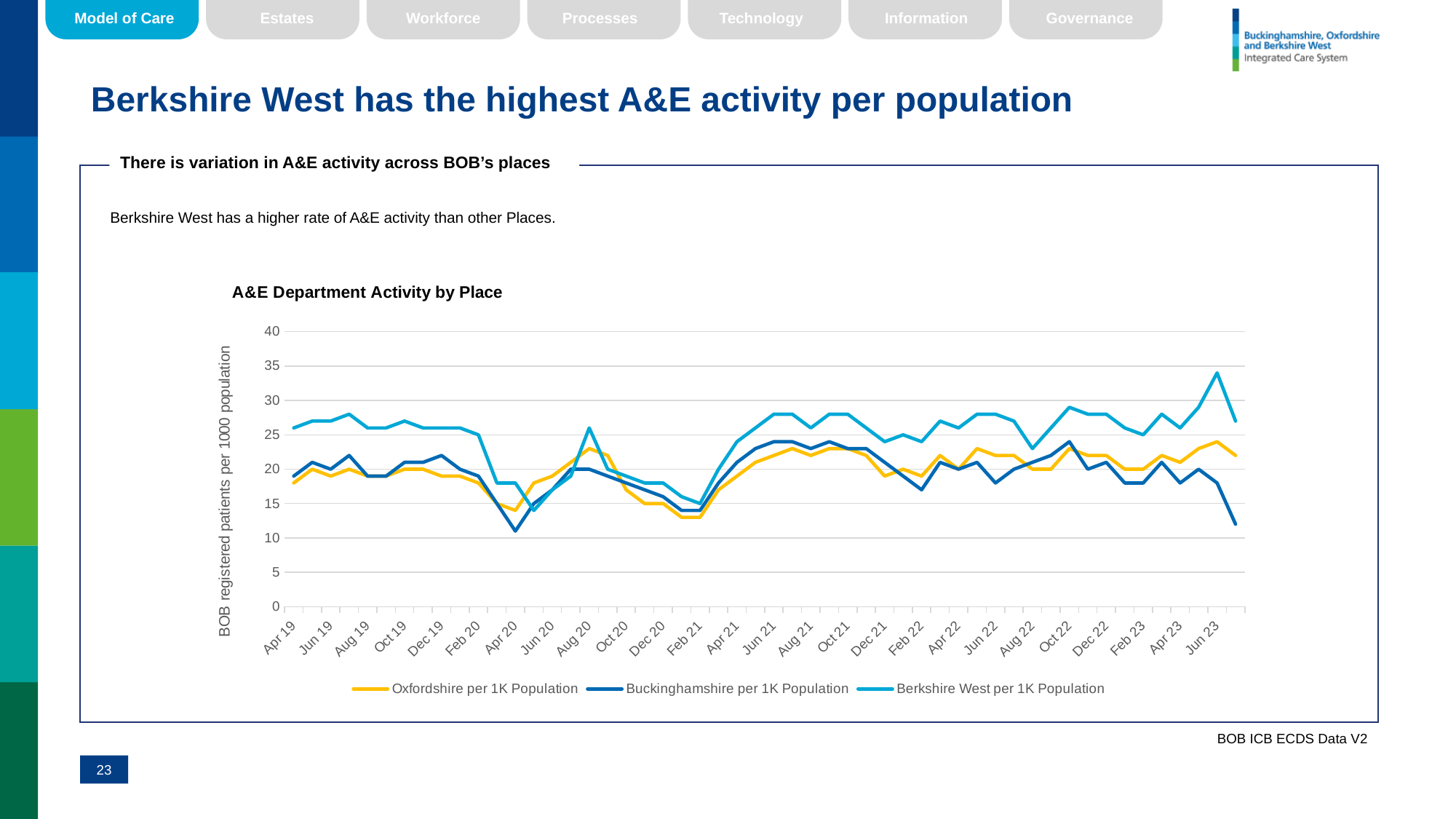

Model of Care
Estates
Workforce
Processes
Technology
Information
Governance
# Berkshire West has the highest A&E activity per population
There is variation in A&E activity across BOB’s places

Berkshire West has a higher rate of A&E activity than other Places.

### Chart: A&E Department Activity by Place

| Category | Oxfordshire per 1K Population | Buckinghamshire per 1K Population | Berkshire West per 1K Population |
|---|---|---|---|
| 43556 | 18.0 | 19.0 | 26.0 |
| 43586 | 20.0 | 21.0 | 27.0 |
| 43617 | 19.0 | 20.0 | 27.0 |
| 43647 | 20.0 | 22.0 | 28.0 |
| 43678 | 19.0 | 19.0 | 26.0 |
| 43709 | 19.0 | 19.0 | 26.0 |
| 43739 | 20.0 | 21.0 | 27.0 |
| 43770 | 20.0 | 21.0 | 26.0 |
| 43800 | 19.0 | 22.0 | 26.0 |
| 43831 | 19.0 | 20.0 | 26.0 |
| 43862 | 18.0 | 19.0 | 25.0 |
| 43891 | 15.0 | 15.0 | 18.0 |
| 43922 | 14.0 | 11.0 | 18.0 |
| 43952 | 18.0 | 15.0 | 14.0 |
| 43983 | 19.0 | 17.0 | 17.0 |
| 44013 | 21.0 | 20.0 | 19.0 |
| 44044 | 23.0 | 20.0 | 26.0 |
| 44075 | 22.0 | 19.0 | 20.0 |
| 44105 | 17.0 | 18.0 | 19.0 |
| 44136 | 15.0 | 17.0 | 18.0 |
| 44166 | 15.0 | 16.0 | 18.0 |
| 44197 | 13.0 | 14.0 | 16.0 |
| 44228 | 13.0 | 14.0 | 15.0 |
| 44256 | 17.0 | 18.0 | 20.0 |
| 44287 | 19.0 | 21.0 | 24.0 |
| 44317 | 21.0 | 23.0 | 26.0 |
| 44348 | 22.0 | 24.0 | 28.0 |
| 44378 | 23.0 | 24.0 | 28.0 |
| 44409 | 22.0 | 23.0 | 26.0 |
| 44440 | 23.0 | 24.0 | 28.0 |
| 44470 | 23.0 | 23.0 | 28.0 |
| 44501 | 22.0 | 23.0 | 26.0 |
| 44531 | 19.0 | 21.0 | 24.0 |
| 44562 | 20.0 | 19.0 | 25.0 |
| 44593 | 19.0 | 17.0 | 24.0 |
| 44621 | 22.0 | 21.0 | 27.0 |
| 44652 | 20.0 | 20.0 | 26.0 |
| 44682 | 23.0 | 21.0 | 28.0 |
| 44713 | 22.0 | 18.0 | 28.0 |
| 44743 | 22.0 | 20.0 | 27.0 |
| 44774 | 20.0 | 21.0 | 23.0 |
| 44805 | 20.0 | 22.0 | 26.0 |
| 44835 | 23.0 | 24.0 | 29.0 |
| 44866 | 22.0 | 20.0 | 28.0 |
| 44896 | 22.0 | 21.0 | 28.0 |
| 44927 | 20.0 | 18.0 | 26.0 |
| 44958 | 20.0 | 18.0 | 25.0 |
| 44986 | 22.0 | 21.0 | 28.0 |
| 45017 | 21.0 | 18.0 | 26.0 |
| 45047 | 23.0 | 20.0 | 29.0 |
| 45078 | 24.0 | 18.0 | 34.0 |
| 45108 | 22.0 | 12.0 | 27.0 |
BOB ICB ECDS Data V2